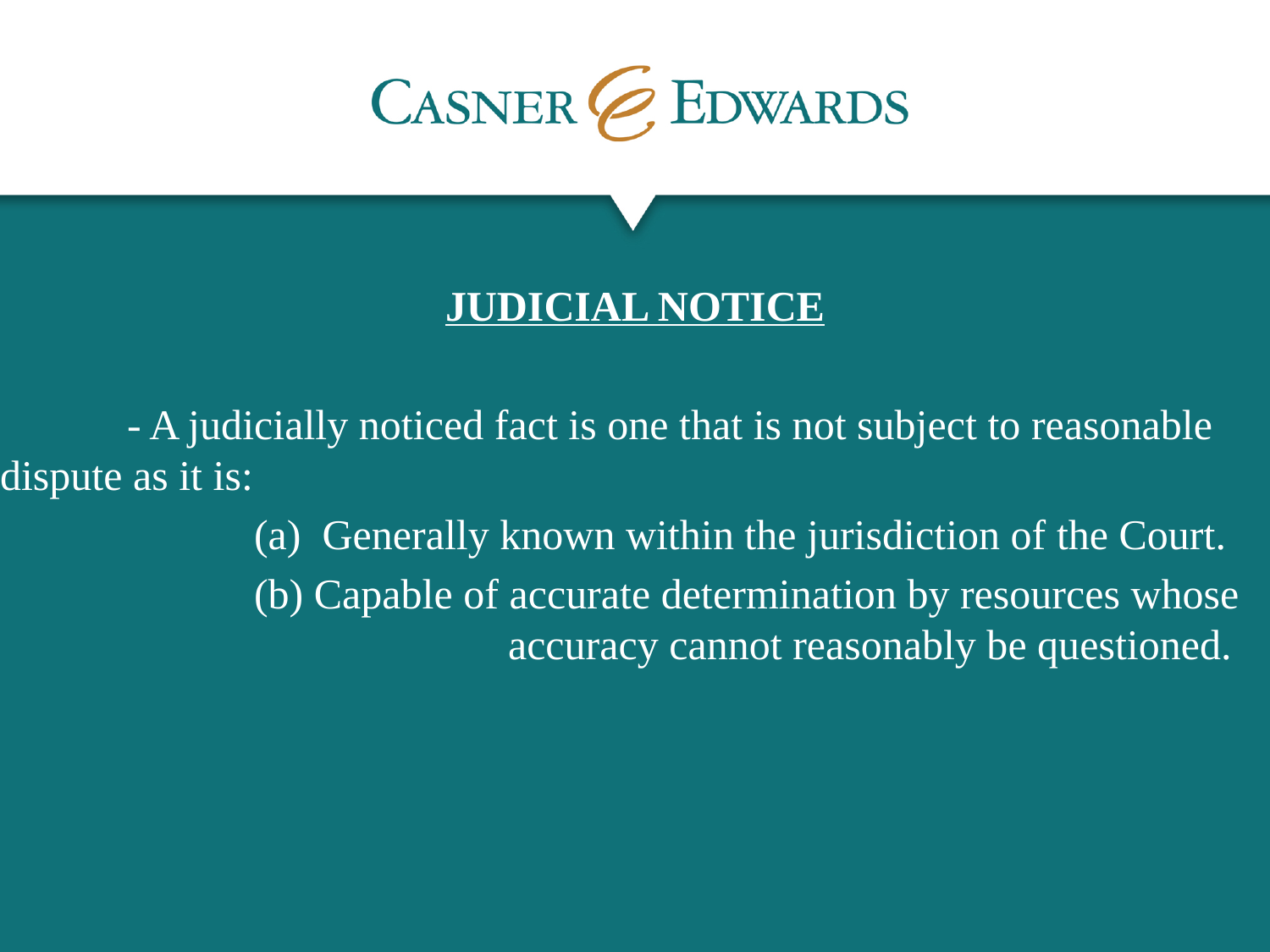

JUDICIAL NOTICE

	- A judicially noticed fact is one that is not subject to reasonable dispute as it is:
		(a)  Generally known within the jurisdiction of the Court.
		(b) Capable of accurate determination by resources whose 				accuracy cannot reasonably be questioned.